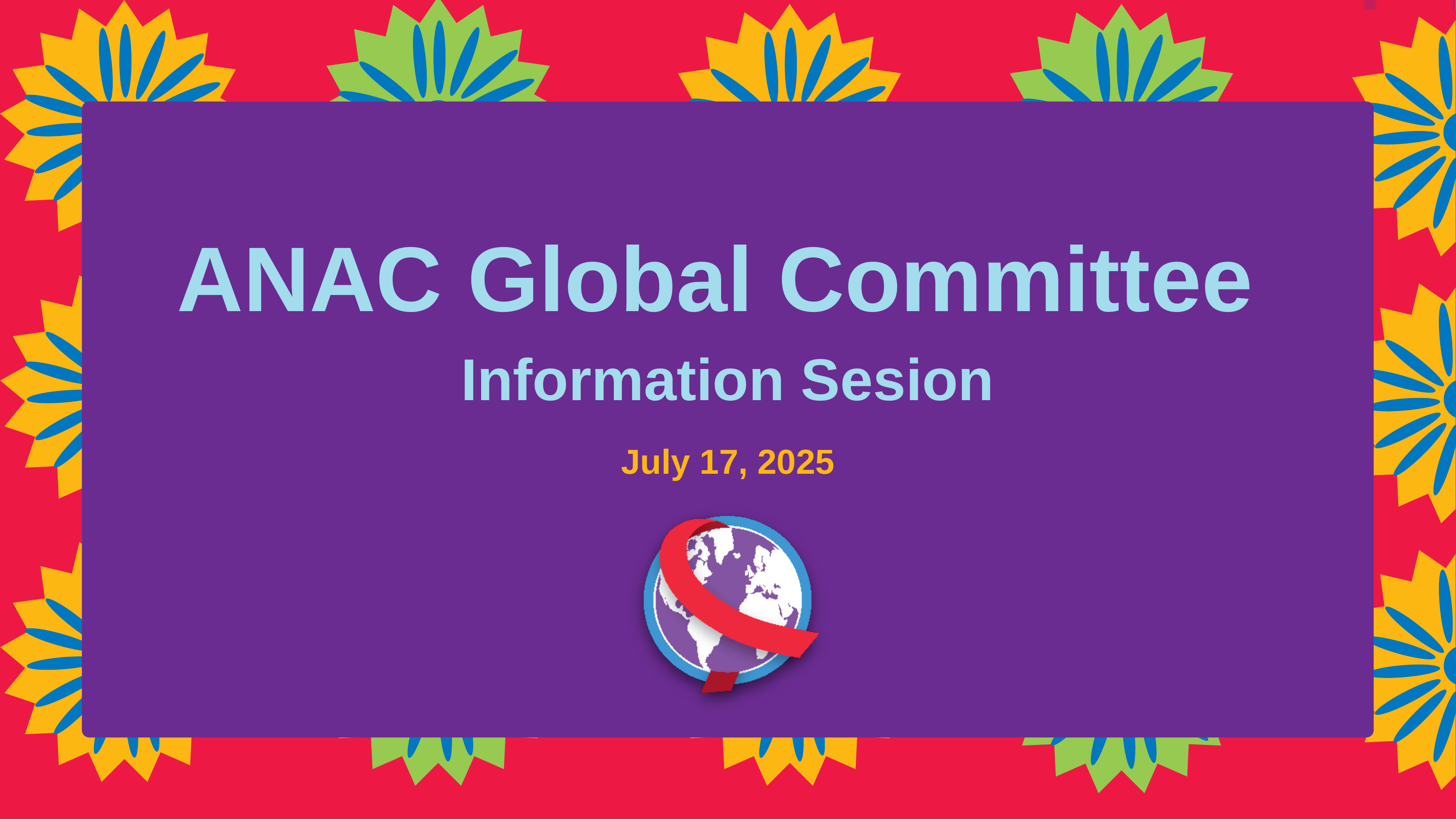

ANAC Global Committee
Information Sesion

July 17, 2025